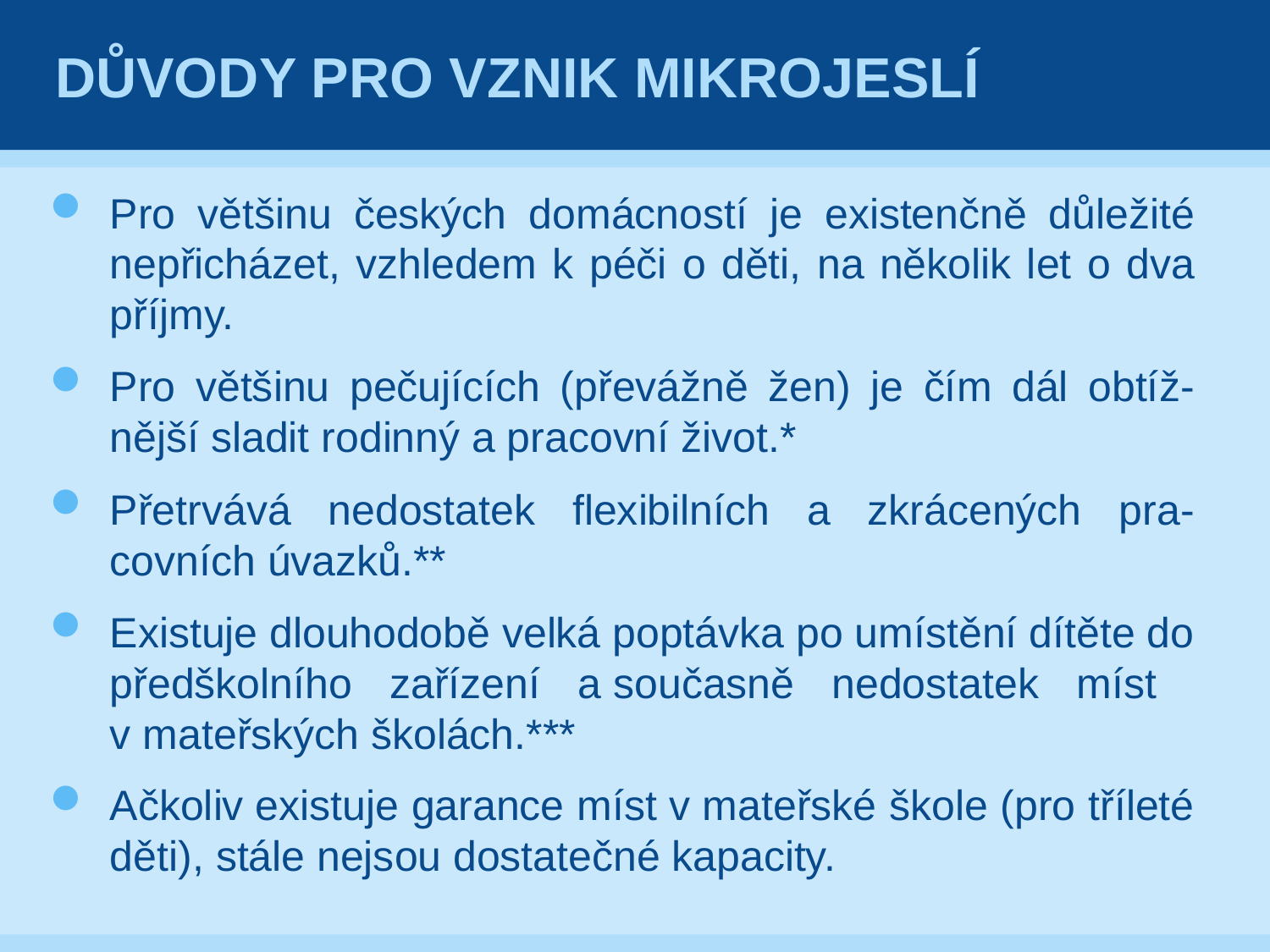

# Důvody pro vznik mikrojeslí
Pro většinu českých domácností je existenčně důležité nepřicházet, vzhledem k péči o děti, na několik let o dva příjmy.
Pro většinu pečujících (převážně žen) je čím dál obtíž-nější sladit rodinný a pracovní život.*
Přetrvává nedostatek flexibilních a zkrácených pra-covních úvazků.**
Existuje dlouhodobě velká poptávka po umístění dítěte do předškolního zařízení a současně nedostatek míst
v mateřských školách.***
Ačkoliv existuje garance míst v mateřské škole (pro tříleté děti), stále nejsou dostatečné kapacity.